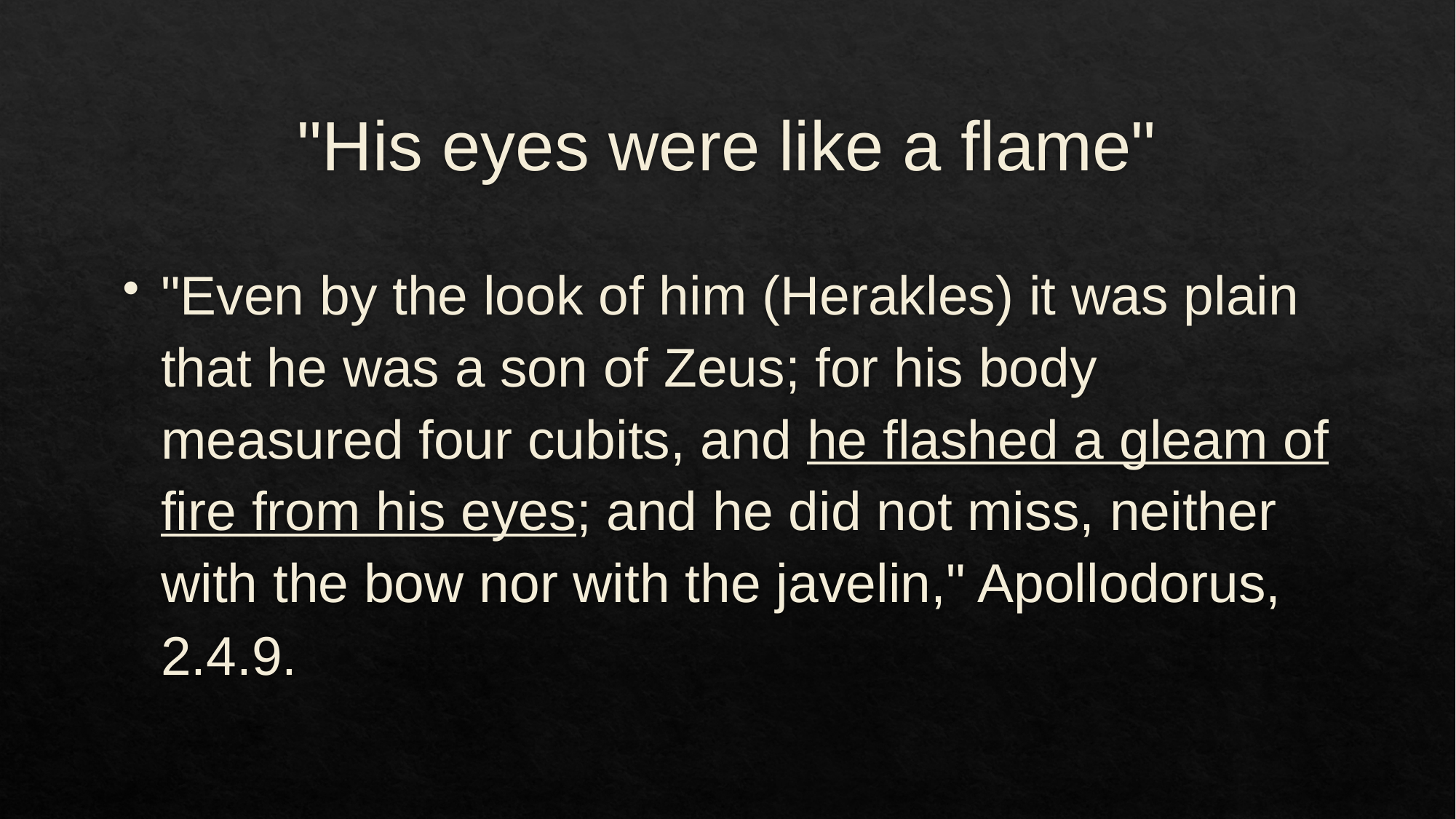

# "His eyes were like a flame"
"Even by the look of him (Herakles) it was plain that he was a son of Zeus; for his body measured four cubits, and he flashed a gleam of fire from his eyes; and he did not miss, neither with the bow nor with the javelin," Apollodorus, 2.4.9.